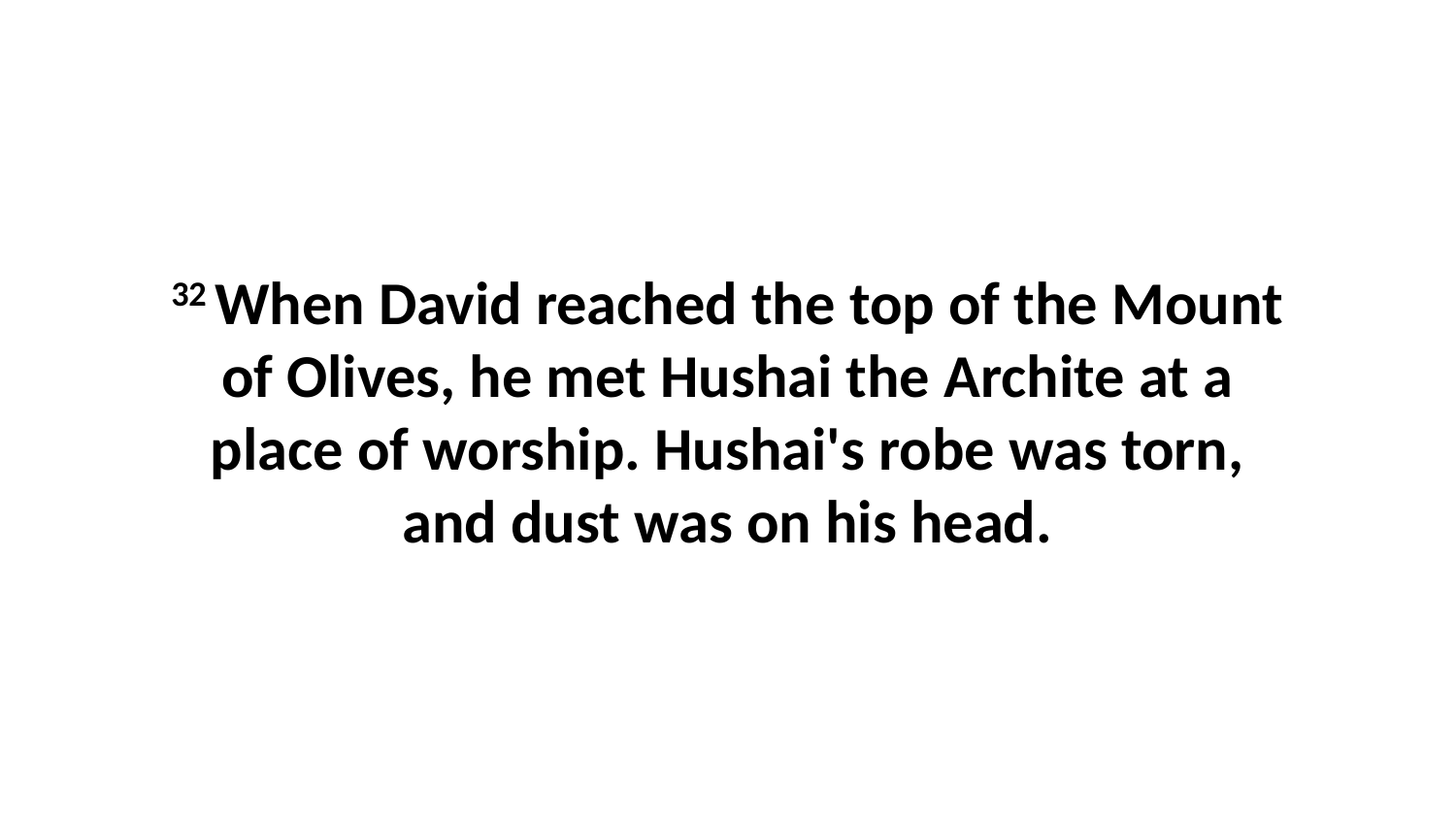

32 When David reached the top of the Mount of Olives, he met Hushai the Archite at a place of worship. Hushai's robe was torn, and dust was on his head.